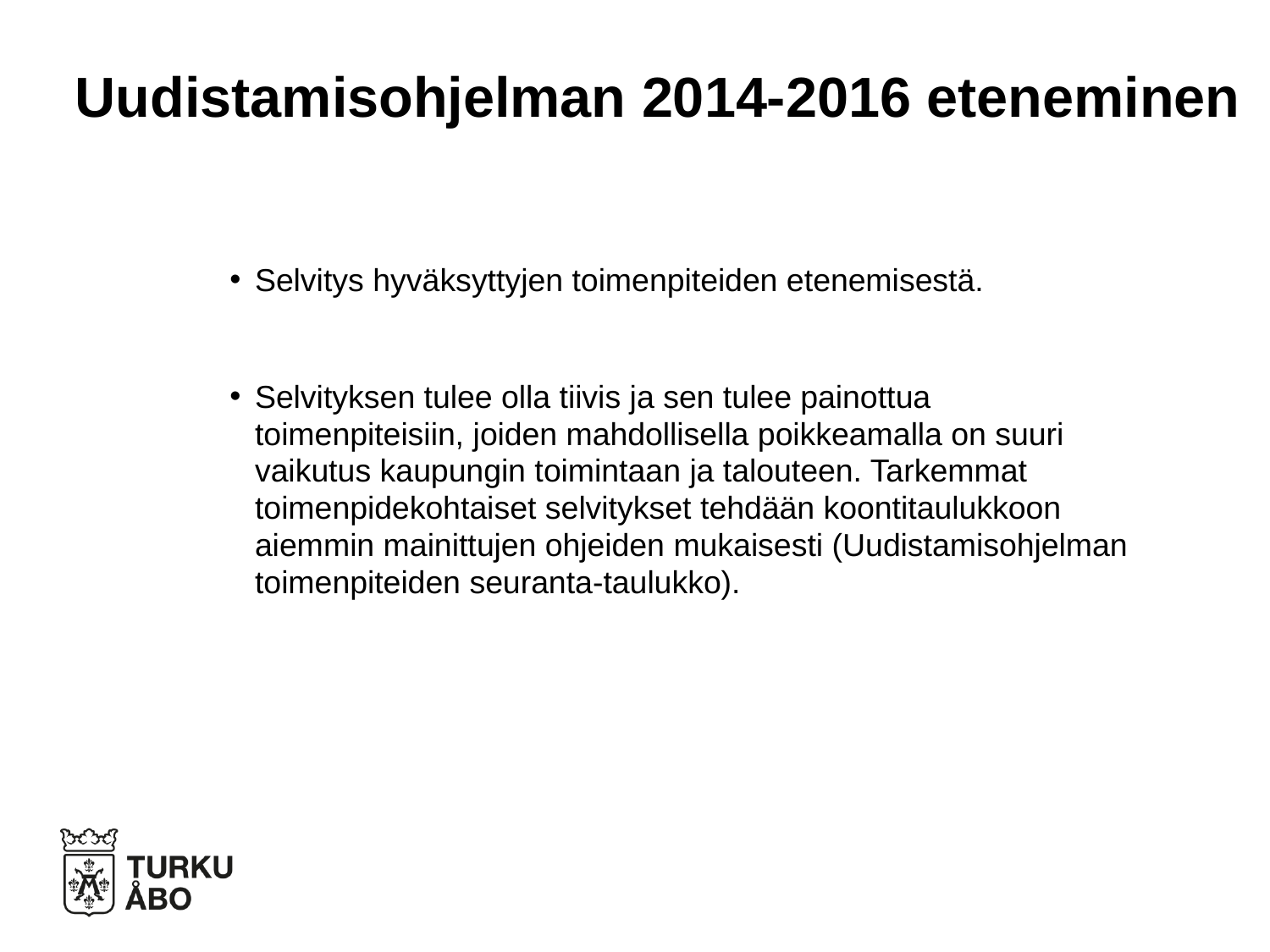

# Uudistamisohjelman 2014-2016 eteneminen
Selvitys hyväksyttyjen toimenpiteiden etenemisestä.

Selvityksen tulee olla tiivis ja sen tulee painottua toimenpiteisiin, joiden mahdollisella poikkeamalla on suuri vaikutus kaupungin toimintaan ja talouteen. Tarkemmat toimenpidekohtaiset selvitykset tehdään koontitaulukkoon aiemmin mainittujen ohjeiden mukaisesti (Uudistamisohjelman toimenpiteiden seuranta-taulukko).